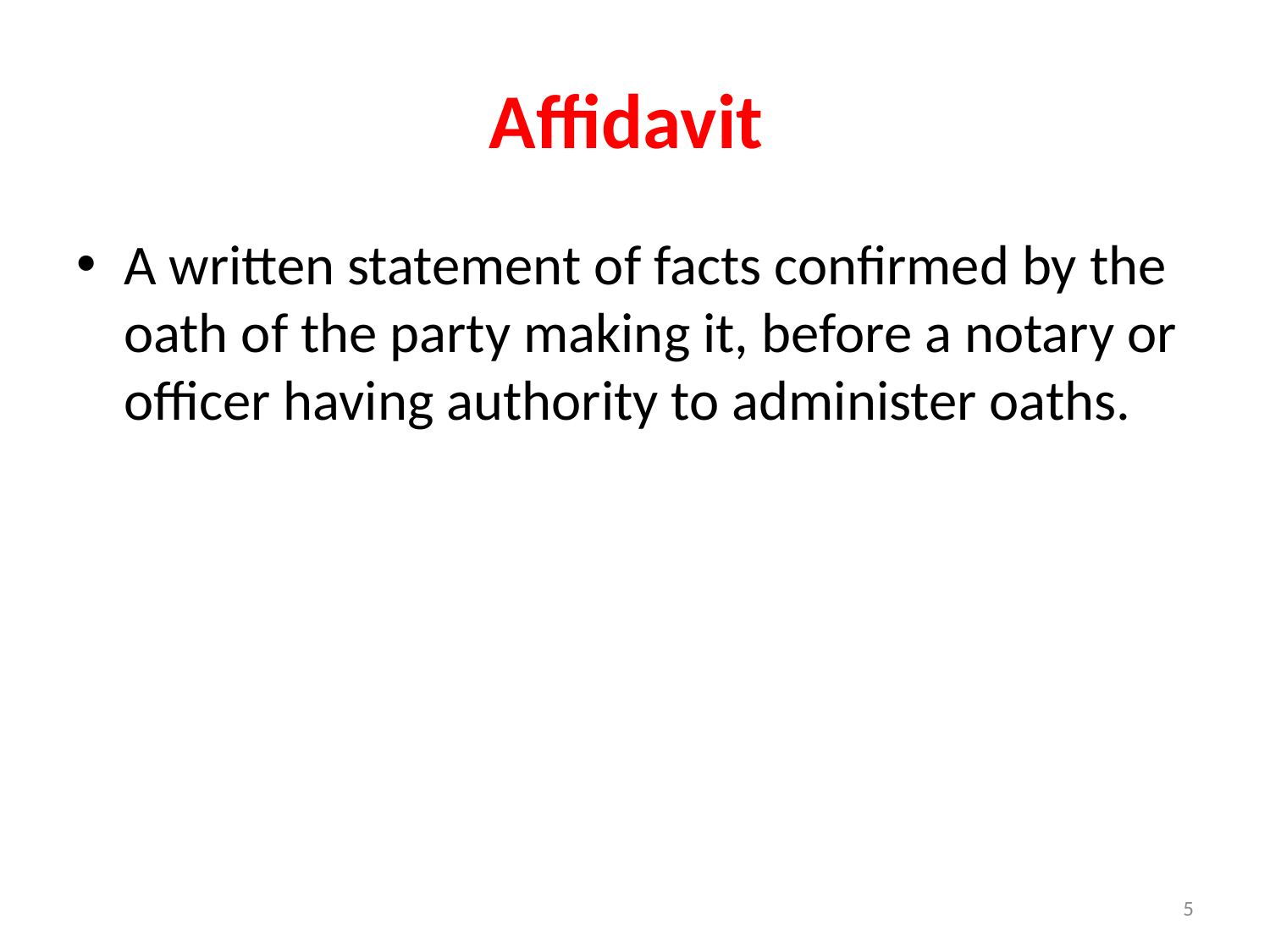

# Affidavit
A written statement of facts confirmed by the oath of the party making it, before a notary or officer having authority to administer oaths.

5